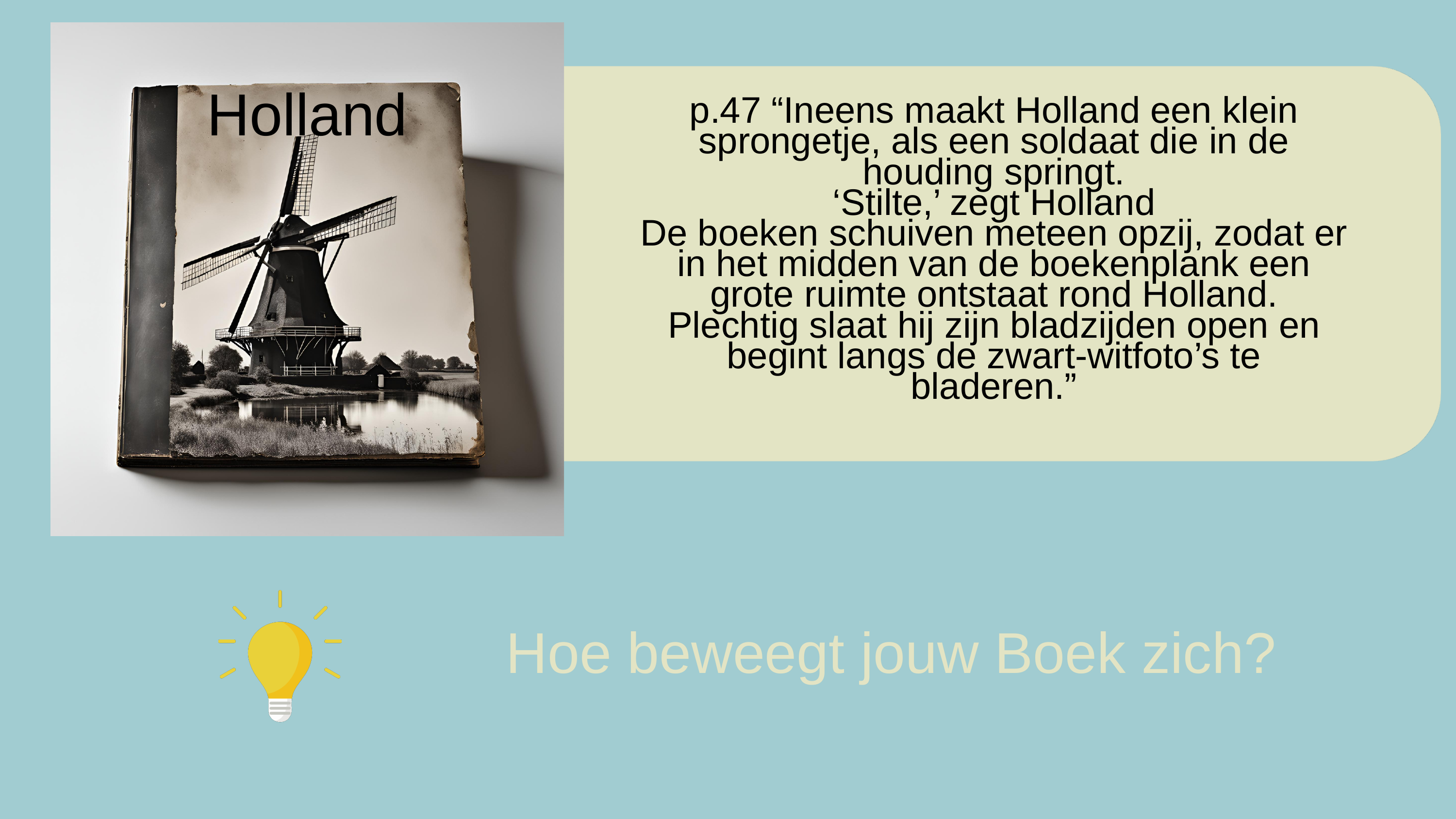

Holland
p.47 “Ineens maakt Holland een klein sprongetje, als een soldaat die in de houding springt.
‘Stilte,’ zegt Holland
De boeken schuiven meteen opzij, zodat er in het midden van de boekenplank een grote ruimte ontstaat rond Holland. Plechtig slaat hij zijn bladzijden open en begint langs de zwart-witfoto’s te bladeren.”

Hoe beweegt jouw Boek zich?